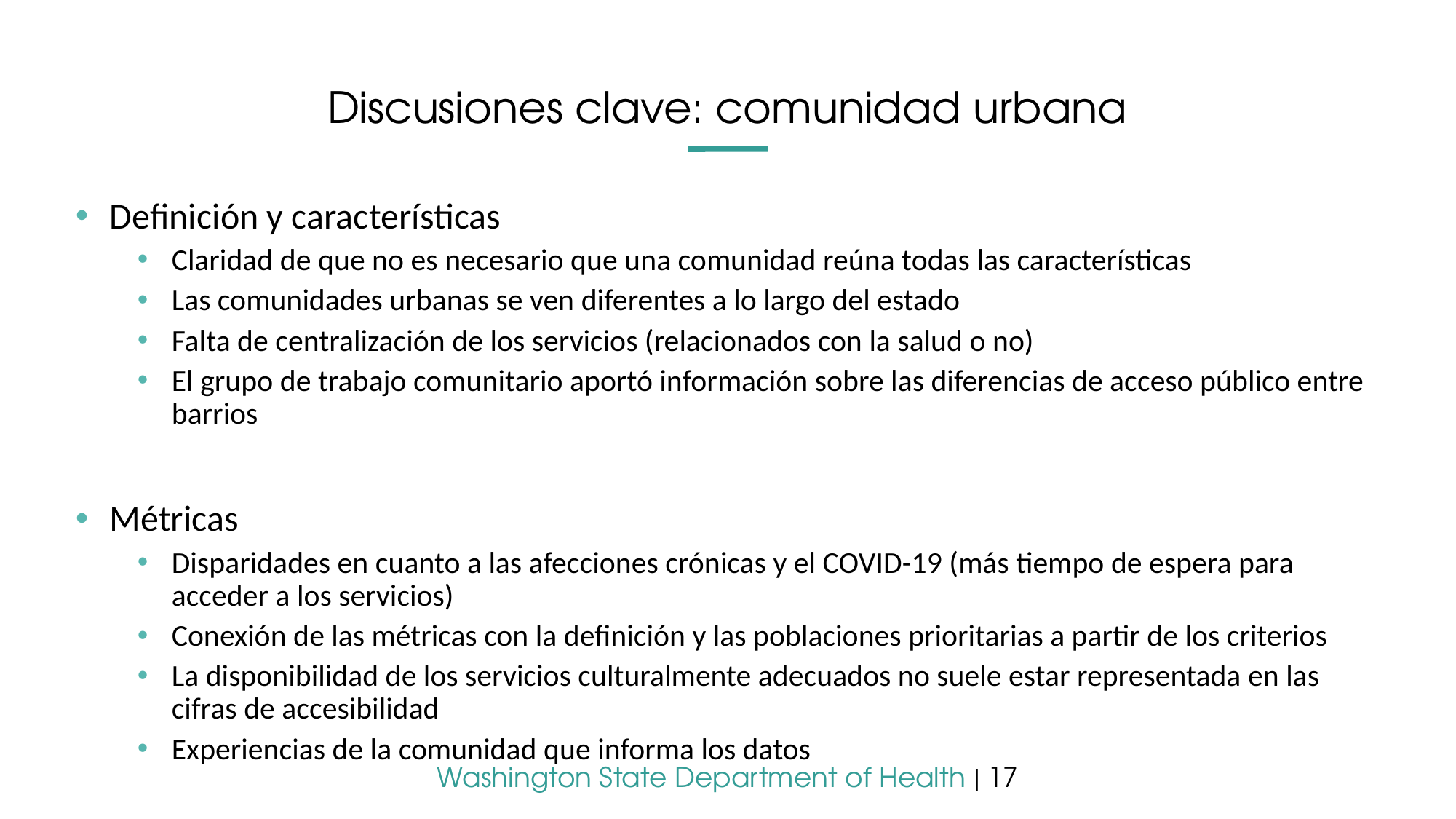

# Discusiones clave: comunidad urbana
Definición y características
Claridad de que no es necesario que una comunidad reúna todas las características
Las comunidades urbanas se ven diferentes a lo largo del estado
Falta de centralización de los servicios (relacionados con la salud o no)
El grupo de trabajo comunitario aportó información sobre las diferencias de acceso público entre barrios

Métricas
Disparidades en cuanto a las afecciones crónicas y el COVID-19 (más tiempo de espera para acceder a los servicios)
Conexión de las métricas con la definición y las poblaciones prioritarias a partir de los criterios
La disponibilidad de los servicios culturalmente adecuados no suele estar representada en las cifras de accesibilidad
Experiencias de la comunidad que informa los datos